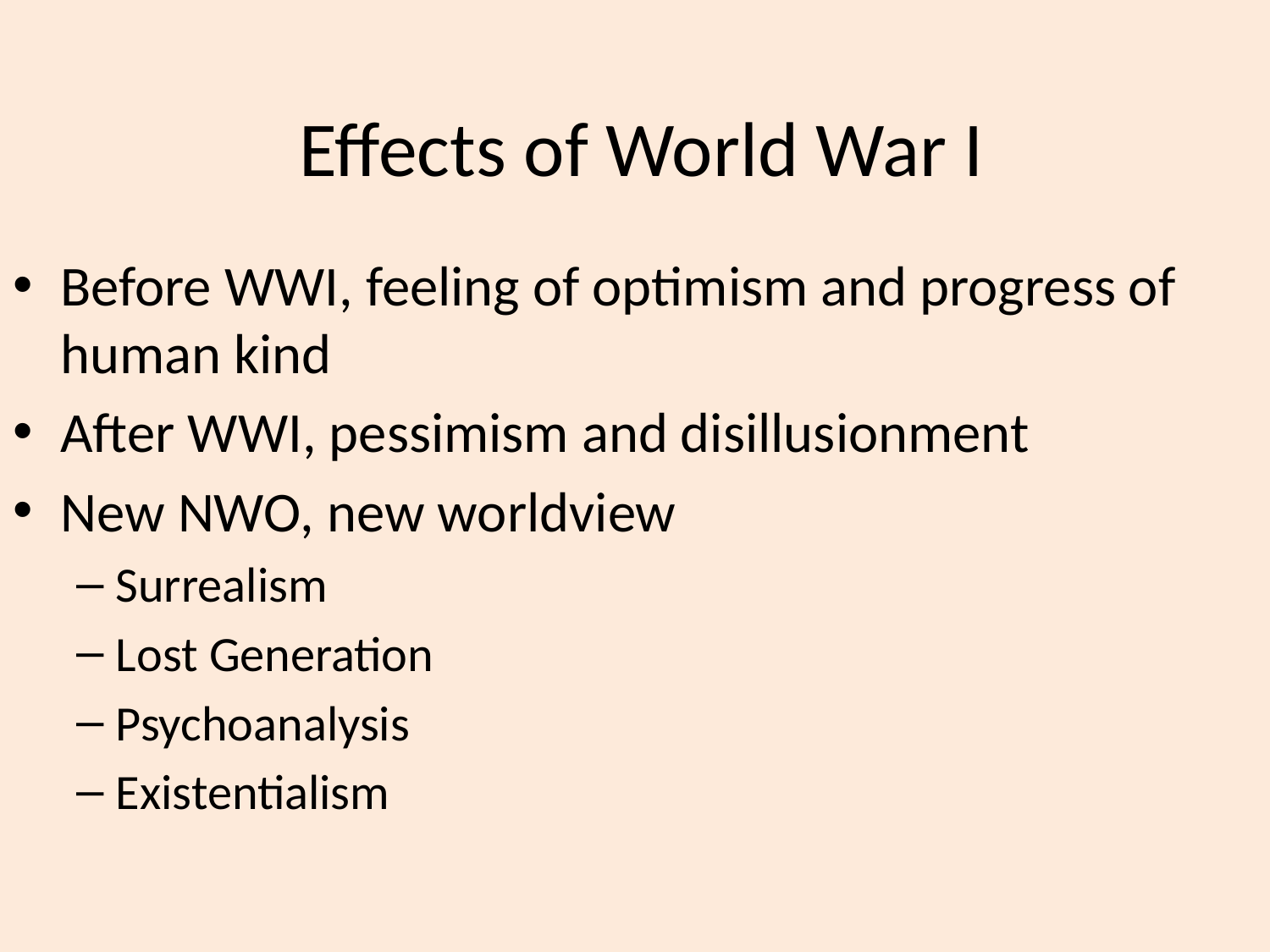

# Effects of World War I
Before WWI, feeling of optimism and progress of human kind
After WWI, pessimism and disillusionment
New NWO, new worldview
Surrealism
Lost Generation
Psychoanalysis
Existentialism